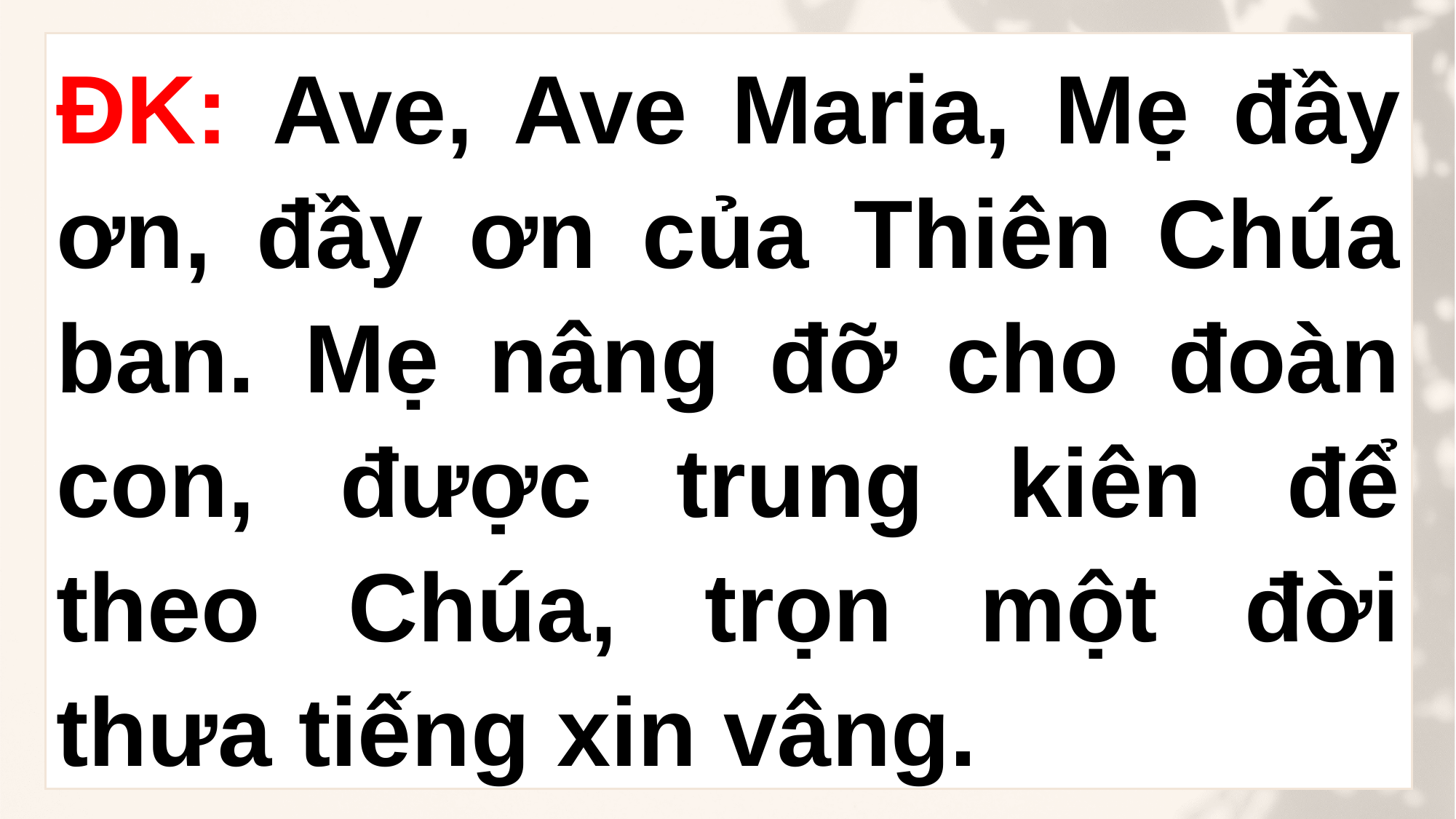

ĐK: Ave, Ave Maria, Mẹ đầy ơn, đầy ơn của Thiên Chúa ban. Mẹ nâng đỡ cho đoàn con, được trung kiên để theo Chúa, trọn một đời thưa tiếng xin vâng.